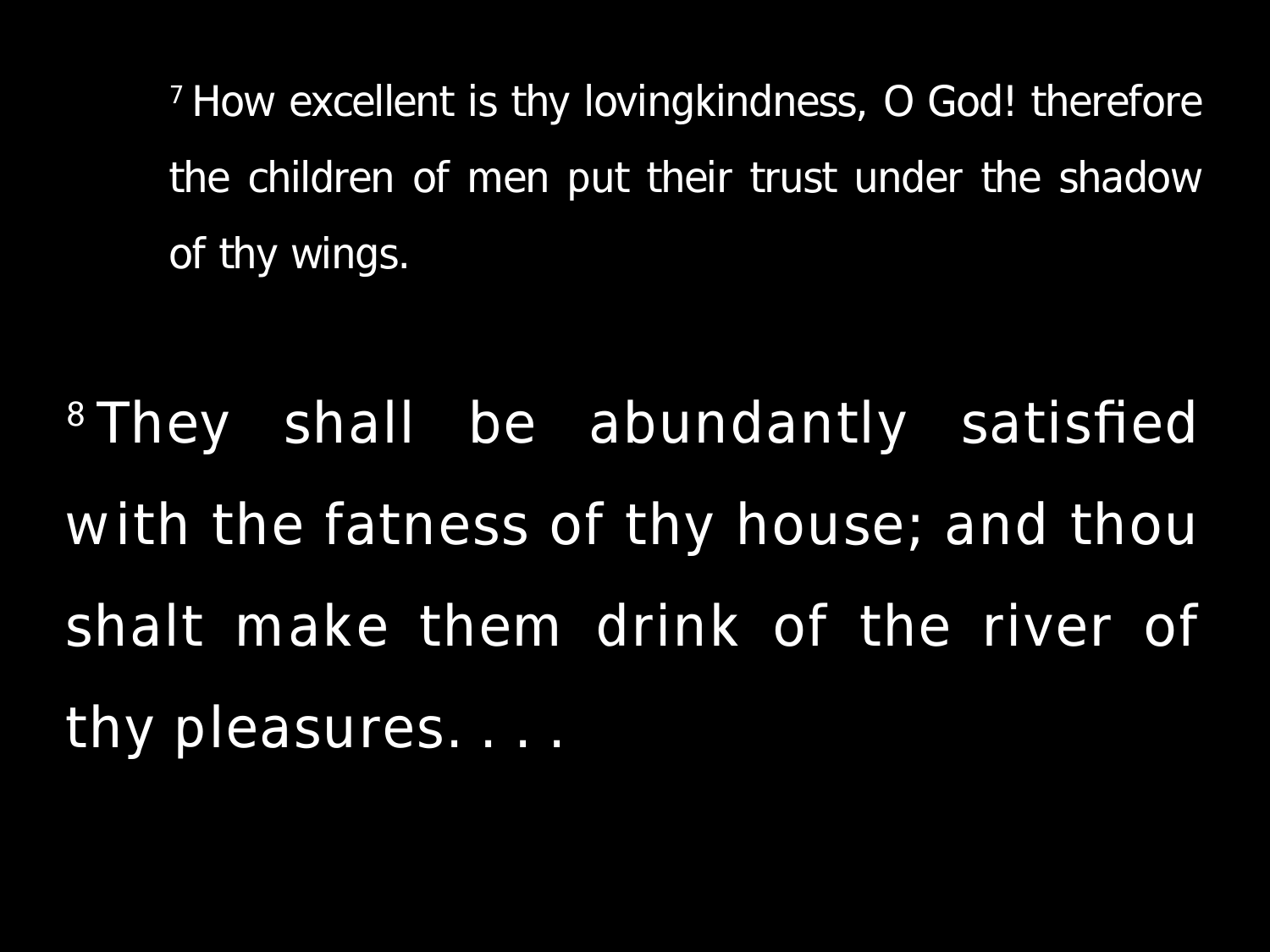

7 How excellent is thy lovingkindness, O God! therefore the children of men put their trust under the shadow of thy wings.

8 They shall be abundantly satisfied with the fatness of thy house; and thou shalt make them drink of the river of thy pleasures. . . .